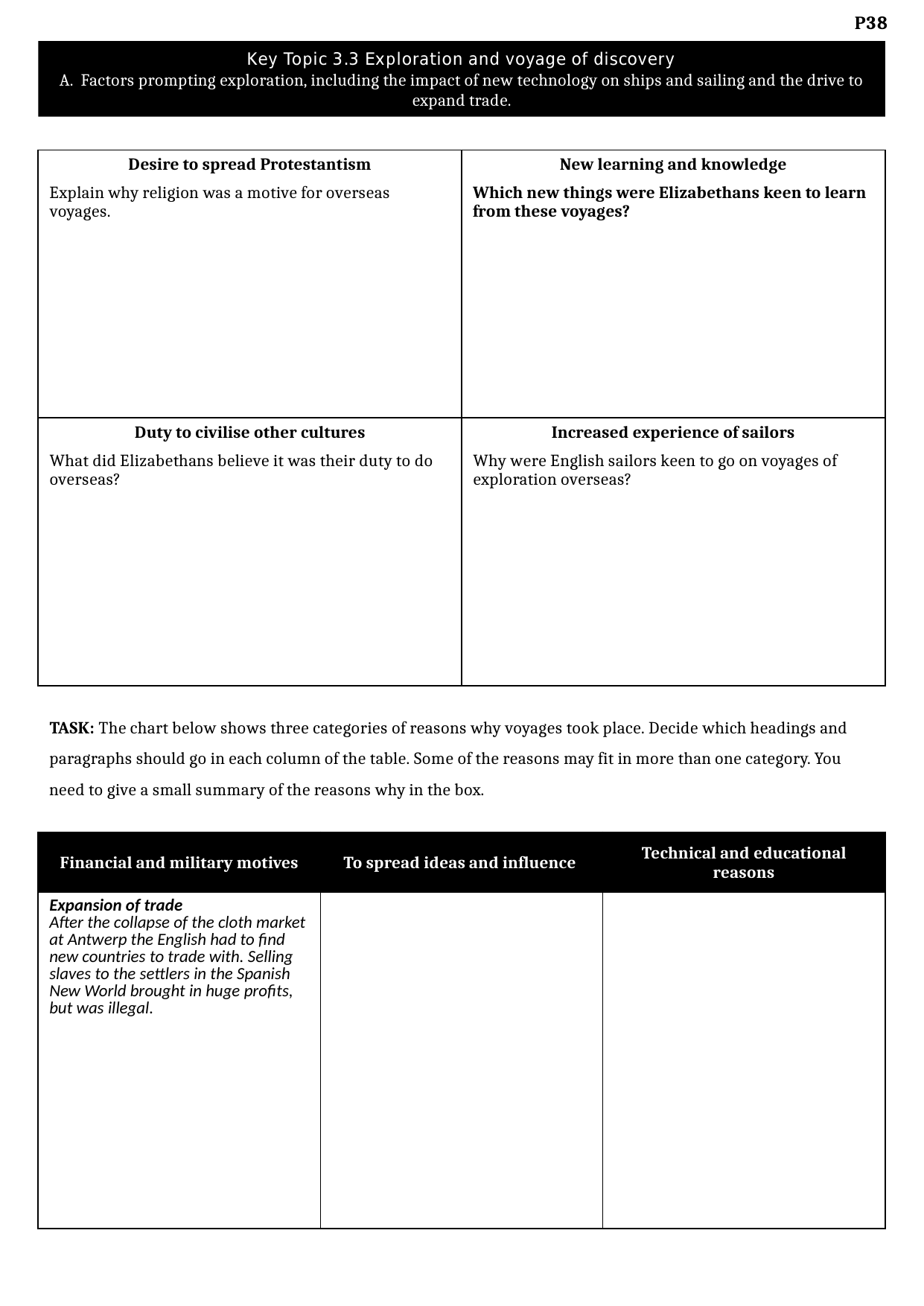

Key Topic 3.3 Exploration and voyage of discovery
A.  Factors prompting exploration, including the impact of new technology on ships and sailing and the drive to expand trade.
| Desire to spread Protestantism Explain why religion was a motive for overseas voyages. | New learning and knowledge Which new things were Elizabethans keen to learn from these voyages? |
| --- | --- |
| Duty to civilise other cultures What did Elizabethans believe it was their duty to do overseas? | Increased experience of sailors Why were English sailors keen to go on voyages of exploration overseas? |
TASK: The chart below shows three categories of reasons why voyages took place. Decide which headings and paragraphs should go in each column of the table. Some of the reasons may fit in more than one category. You need to give a small summary of the reasons why in the box.
| Financial and military motives | To spread ideas and influence | Technical and educational reasons |
| --- | --- | --- |
| Expansion of trade After the collapse of the cloth market at Antwerp the English had to find new countries to trade with. Selling slaves to the settlers in the Spanish New World brought in huge profits, but was illegal. |  |  |